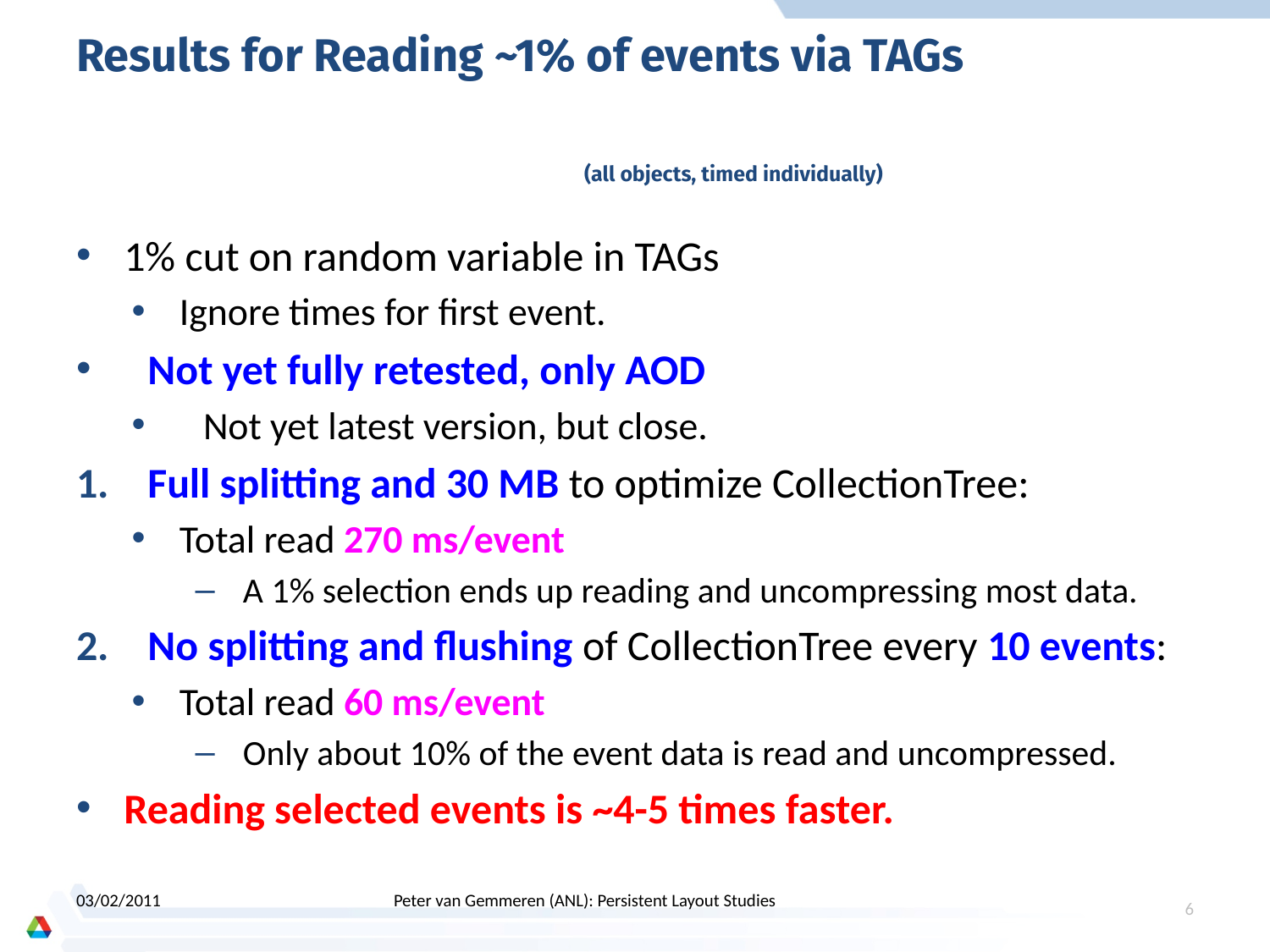

# Results for Reading ~1% of events via TAGs (all objects, timed individually)
1% cut on random variable in TAGs
Ignore times for first event.
Not yet fully retested, only AOD
Not yet latest version, but close.
Full splitting and 30 MB to optimize CollectionTree:
Total read 270 ms/event
A 1% selection ends up reading and uncompressing most data.
No splitting and flushing of CollectionTree every 10 events:
Total read 60 ms/event
Only about 10% of the event data is read and uncompressed.
Reading selected events is ~4-5 times faster.
03/02/2011
Peter van Gemmeren (ANL): Persistent Layout Studies
6